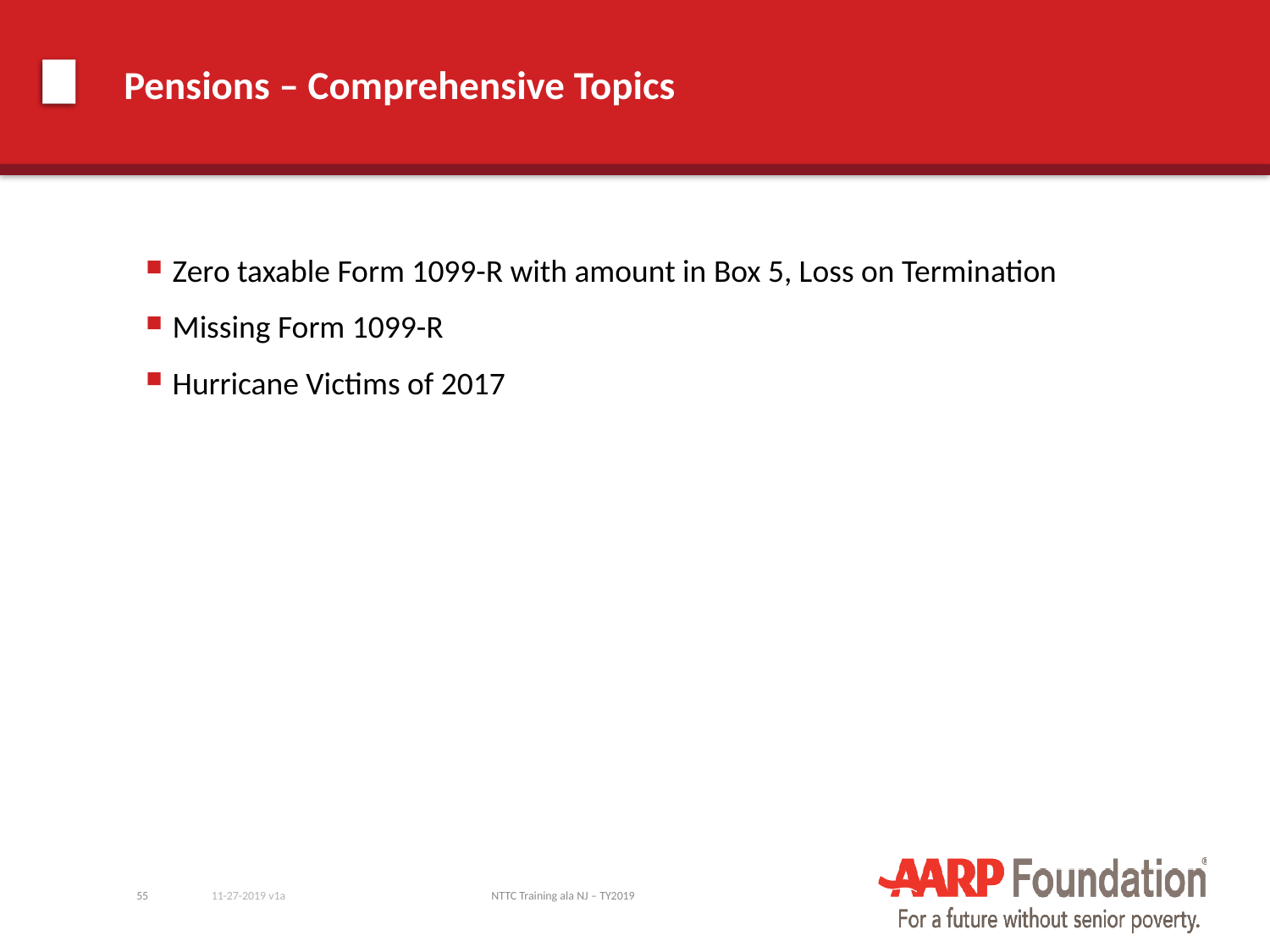

# Pensions – Comprehensive Topics
Zero taxable Form 1099-R with amount in Box 5, Loss on Termination
Missing Form 1099-R
Hurricane Victims of 2017
55
11-27-2019 v1a
NTTC Training ala NJ – TY2019